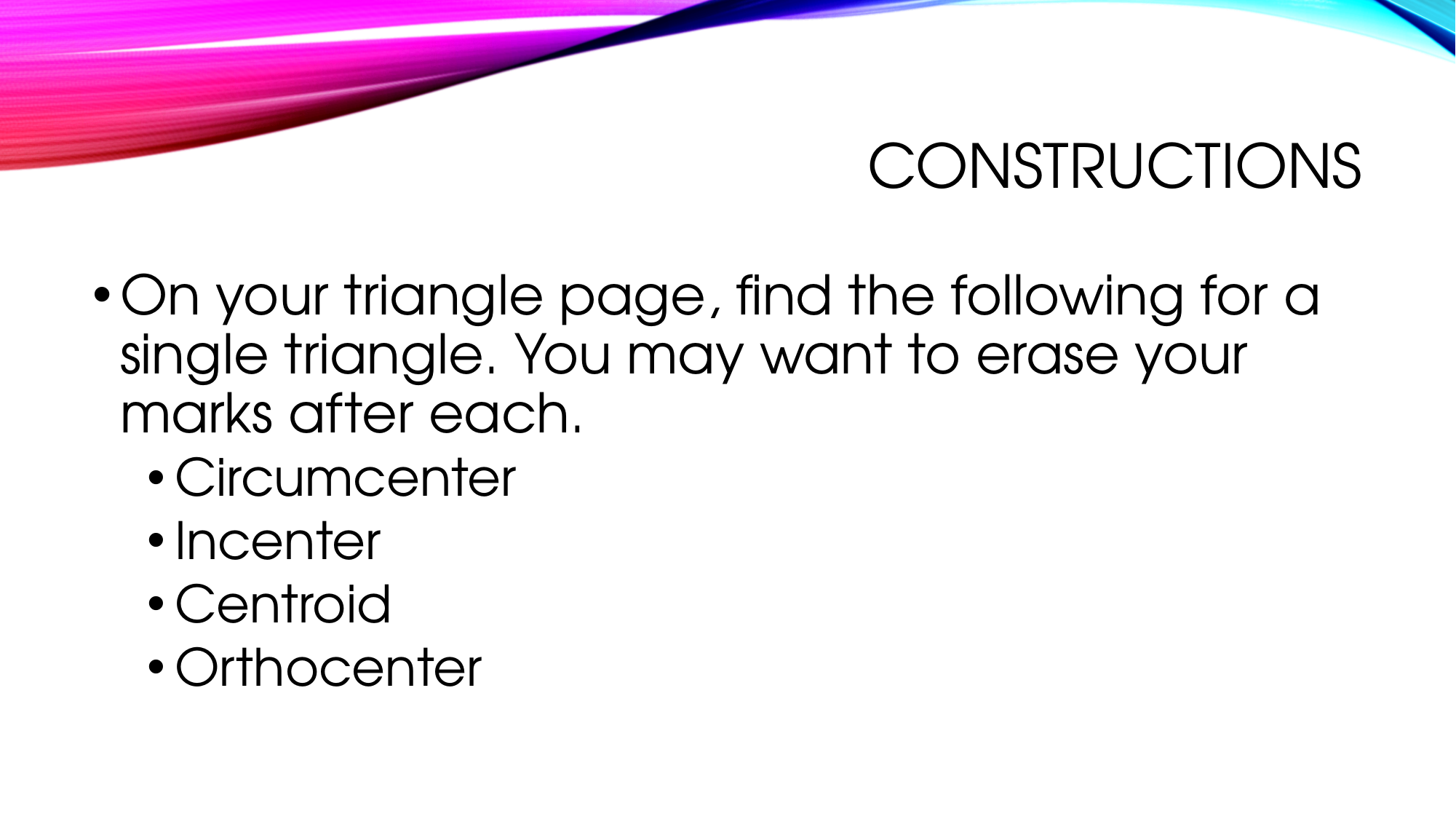

# Constructions
On your triangle page, find the following for a single triangle. You may want to erase your marks after each.
Circumcenter
Incenter
Centroid
Orthocenter